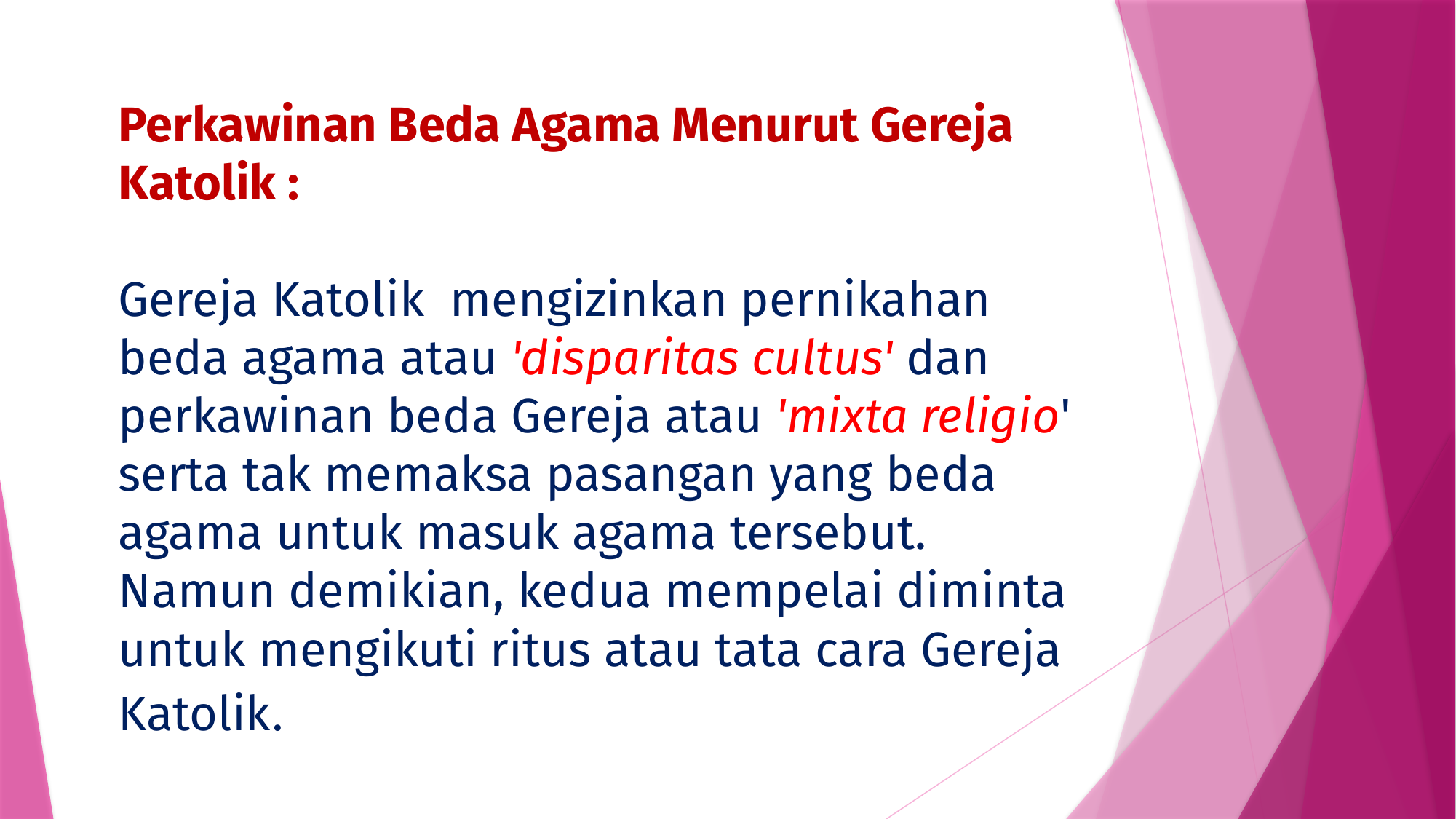

# Perkawinan Beda Agama Menurut Gereja Katolik : Gereja Katolik  mengizinkan pernikahan beda agama atau 'disparitas cultus' dan perkawinan beda Gereja atau 'mixta religio' serta tak memaksa pasangan yang beda agama untuk masuk agama tersebut. Namun demikian, kedua mempelai diminta untuk mengikuti ritus atau tata cara Gereja Katolik.